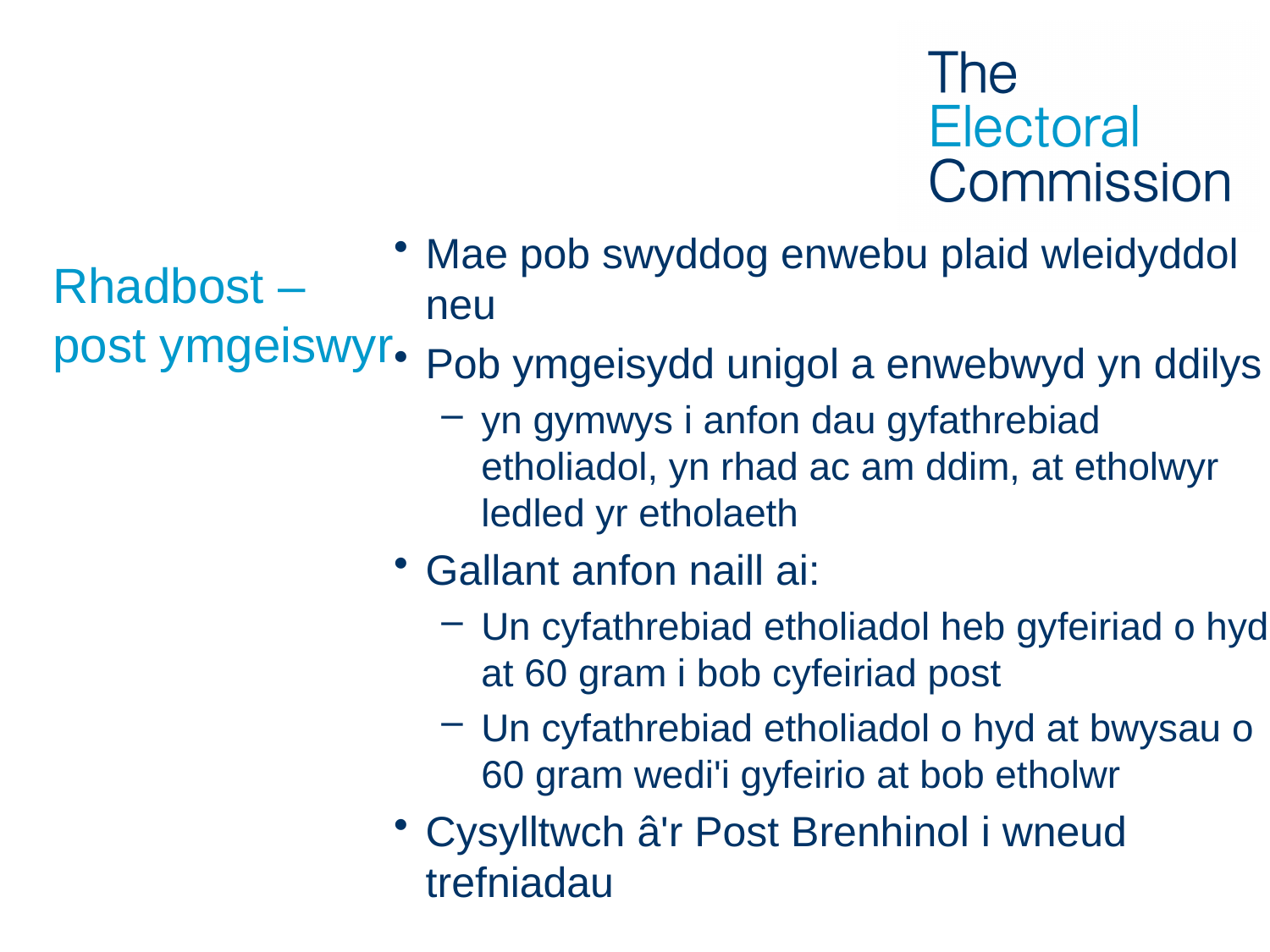

Mae pob swyddog enwebu plaid wleidyddol neu
Pob ymgeisydd unigol a enwebwyd yn ddilys
yn gymwys i anfon dau gyfathrebiad etholiadol, yn rhad ac am ddim, at etholwyr ledled yr etholaeth
Gallant anfon naill ai:
Un cyfathrebiad etholiadol heb gyfeiriad o hyd at 60 gram i bob cyfeiriad post
Un cyfathrebiad etholiadol o hyd at bwysau o 60 gram wedi'i gyfeirio at bob etholwr
Cysylltwch â'r Post Brenhinol i wneud trefniadau
# Rhadbost – post ymgeiswyr